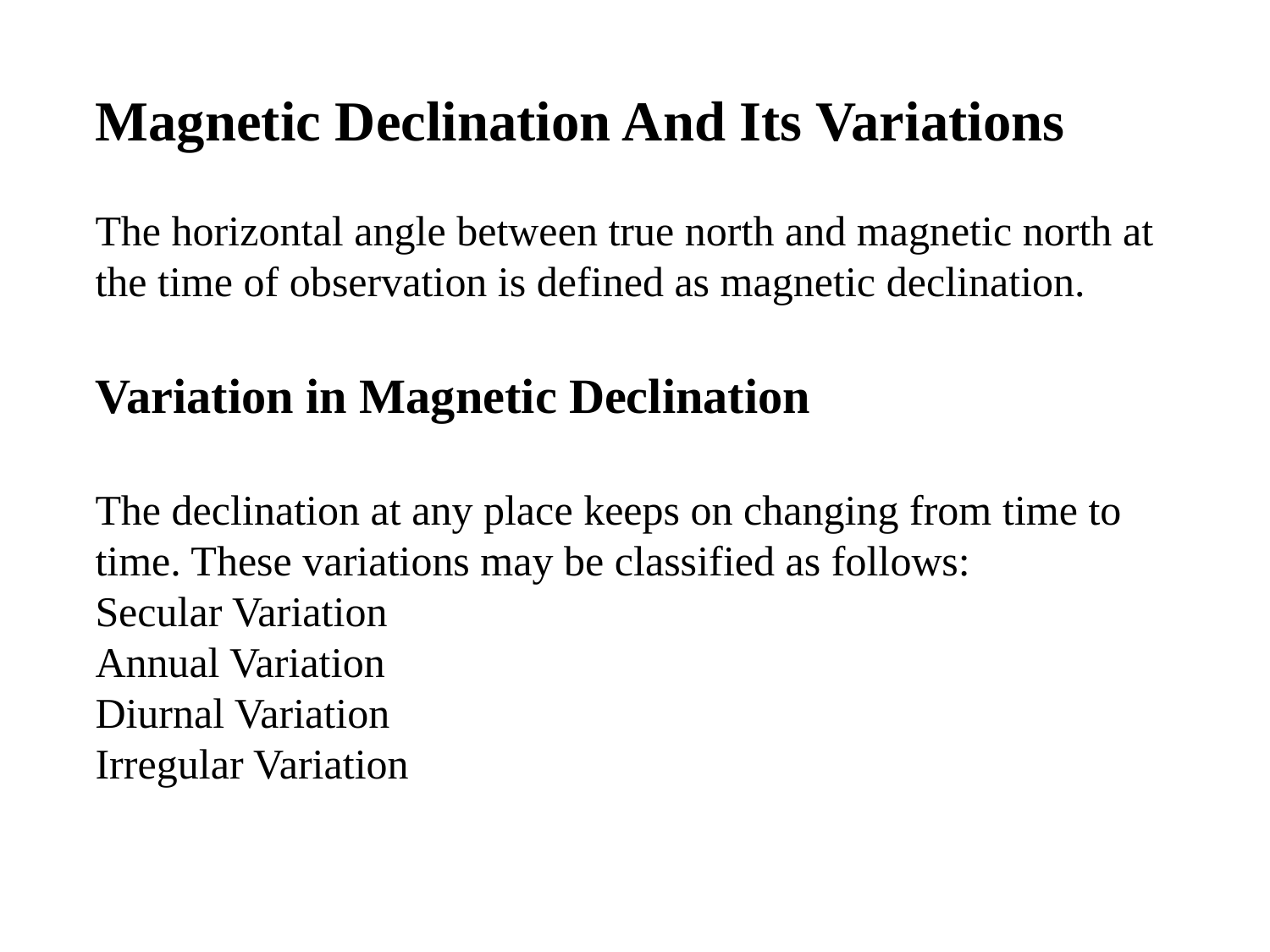

# Magnetic Declination And Its Variations The horizontal angle between true north and magnetic north at the time of observation is defined as magnetic declination. Variation in Magnetic Declination The declination at any place keeps on changing from time to time. These variations may be classified as follows: Secular Variation Annual Variation Diurnal Variation Irregular Variation